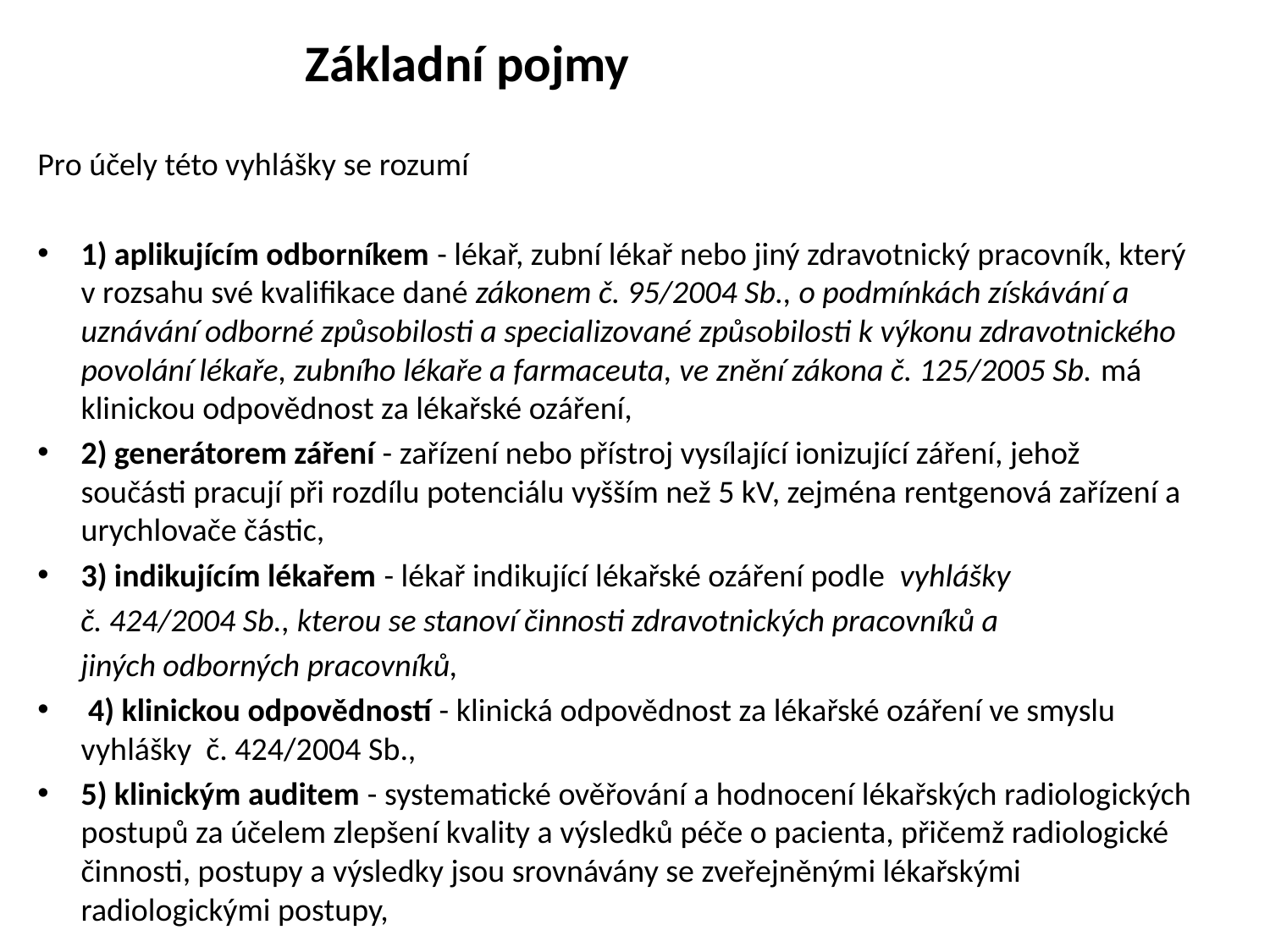

Základní pojmy

Pro účely této vyhlášky se rozumí

1) aplikujícím odborníkem - lékař, zubní lékař nebo jiný zdravotnický pracovník, který v rozsahu své kvalifikace dané zákonem č. 95/2004 Sb., o podmínkách získávání a uznávání odborné způsobilosti a specializované způsobilosti k výkonu zdravotnického povolání lékaře, zubního lékaře a farmaceuta, ve znění zákona č. 125/2005 Sb. má klinickou odpovědnost za lékařské ozáření,
2) generátorem záření - zařízení nebo přístroj vysílající ionizující záření, jehož součásti pracují při rozdílu potenciálu vyšším než 5 kV, zejména rentgenová zařízení a urychlovače částic,
3) indikujícím lékařem - lékař indikující lékařské ozáření podle  vyhlášky
      č. 424/2004 Sb., kterou se stanoví činnosti zdravotnických pracovníků a
      jiných odborných pracovníků,
 4) klinickou odpovědností - klinická odpovědnost za lékařské ozáření ve smyslu  vyhlášky  č. 424/2004 Sb.,
5) klinickým auditem - systematické ověřování a hodnocení lékařských radiologických postupů za účelem zlepšení kvality a výsledků péče o pacienta, přičemž radiologické činnosti, postupy a výsledky jsou srovnávány se zveřejněnými lékařskými radiologickými postupy,